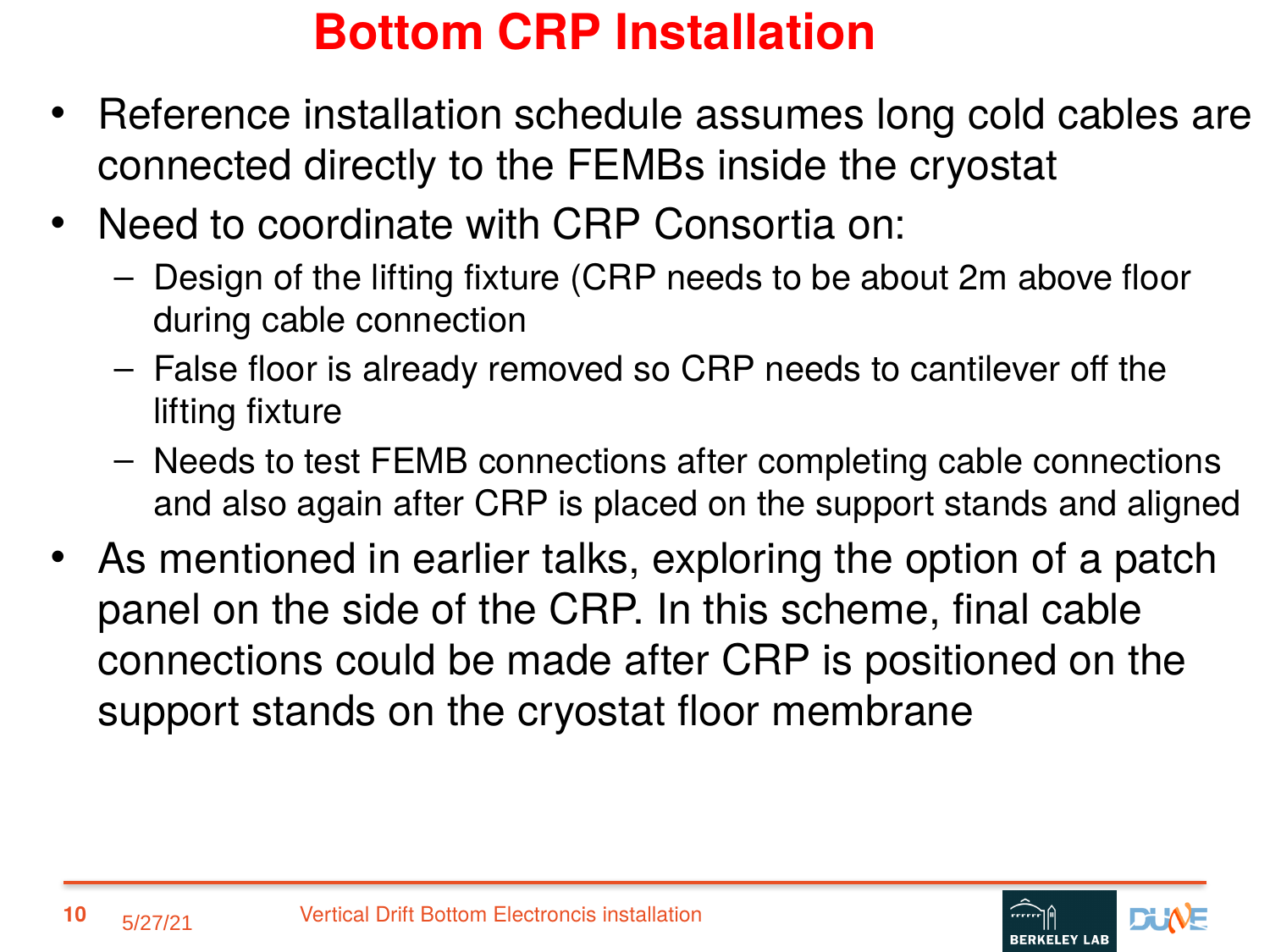

# Bottom CRP Installation
Reference installation schedule assumes long cold cables are connected directly to the FEMBs inside the cryostat
Need to coordinate with CRP Consortia on:
Design of the lifting fixture (CRP needs to be about 2m above floor during cable connection
False floor is already removed so CRP needs to cantilever off the lifting fixture
Needs to test FEMB connections after completing cable connections and also again after CRP is placed on the support stands and aligned
As mentioned in earlier talks, exploring the option of a patch panel on the side of the CRP. In this scheme, final cable connections could be made after CRP is positioned on the support stands on the cryostat floor membrane
10
5/27/21
Vertical Drift Bottom Electroncis installation